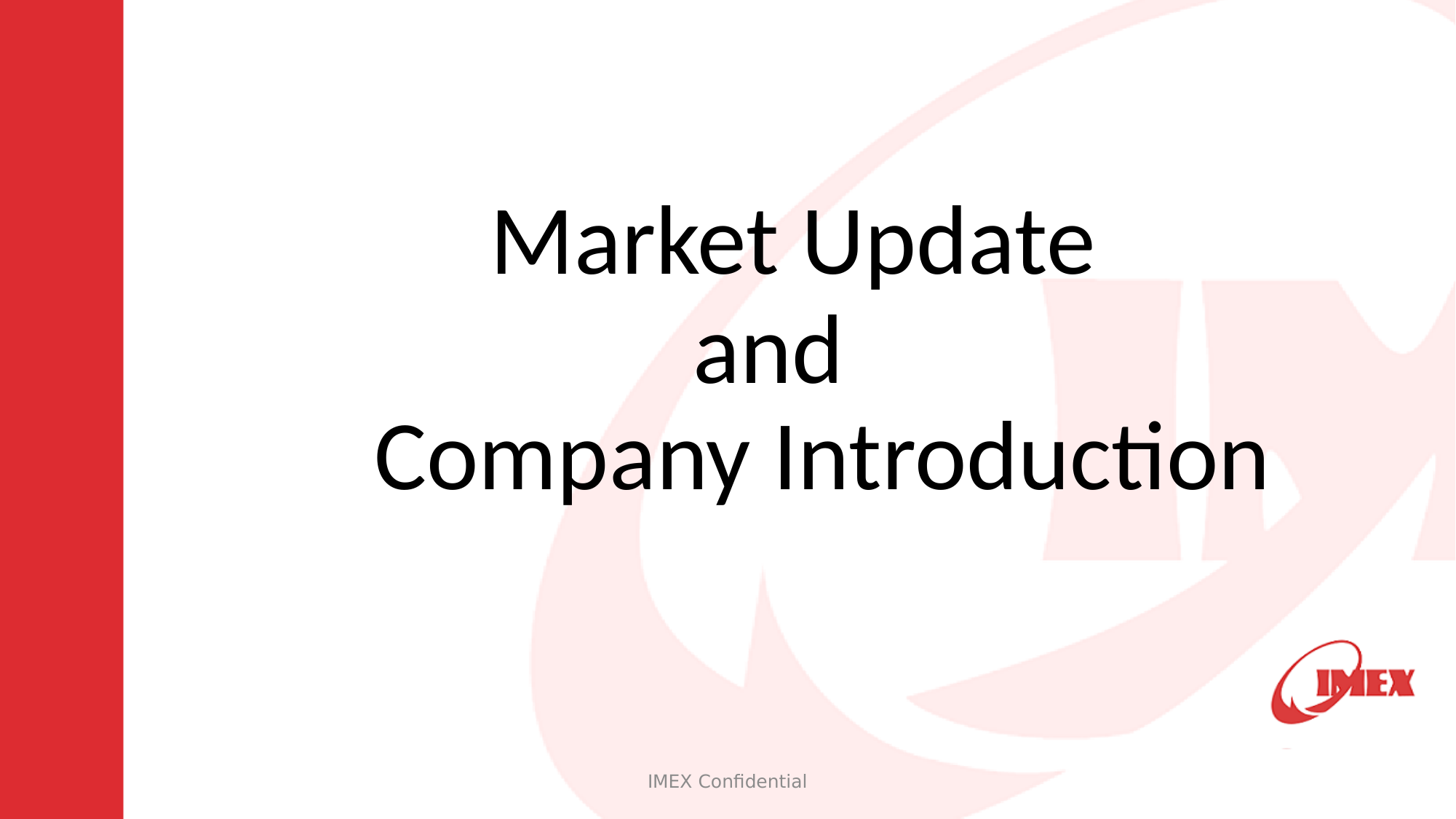

# Market Update and Company Introduction

IMEX Confidential